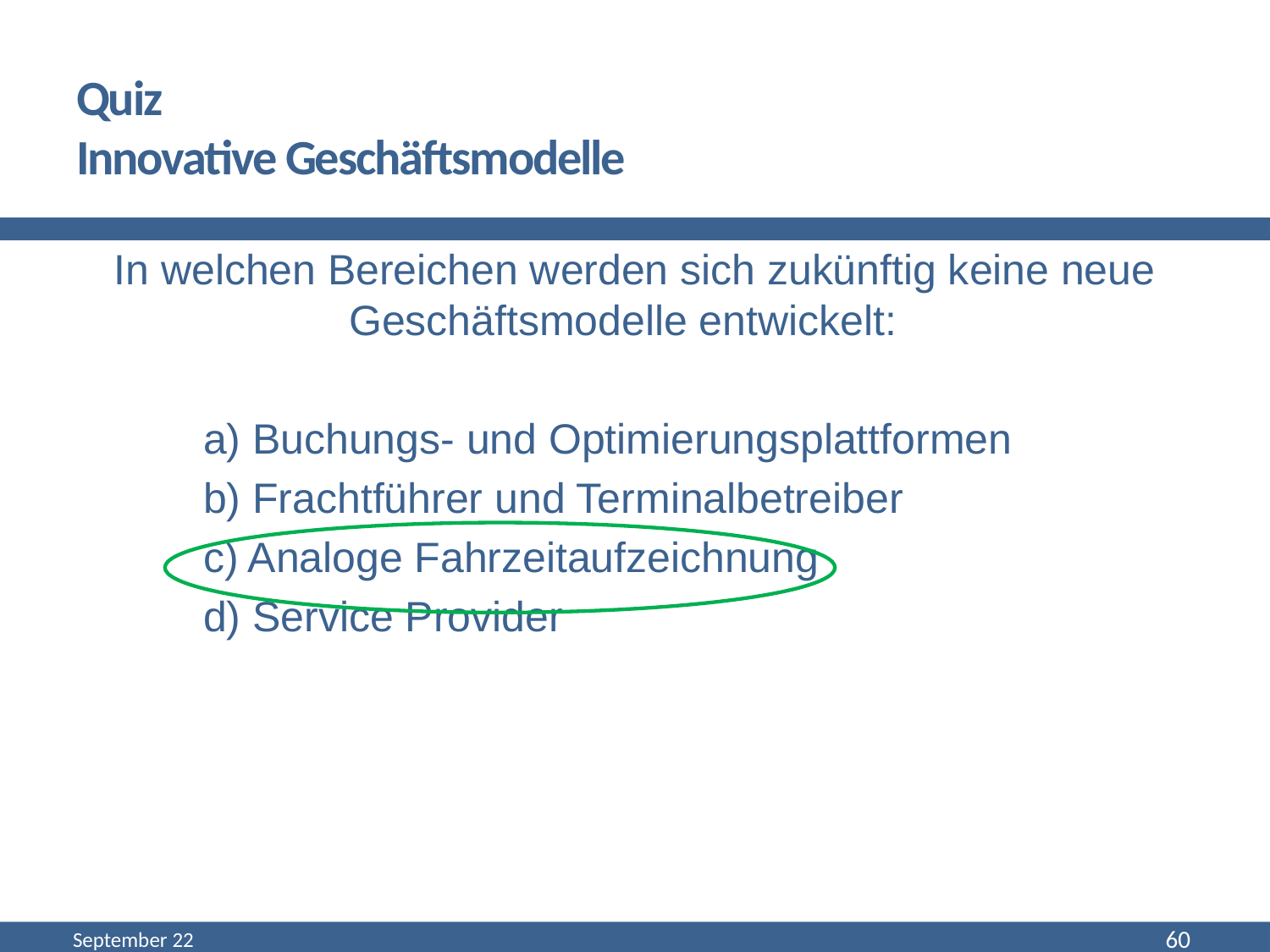

# Quiz Innovative Geschäftsmodelle
In welchen Bereichen werden sich zukünftig keine neue Geschäftsmodelle entwickelt:

	a) Buchungs- und Optimierungsplattformen
	b) Frachtführer und Terminalbetreiber
	c) Analoge Fahrzeitaufzeichnung
	d) Service Provider

September 22
60